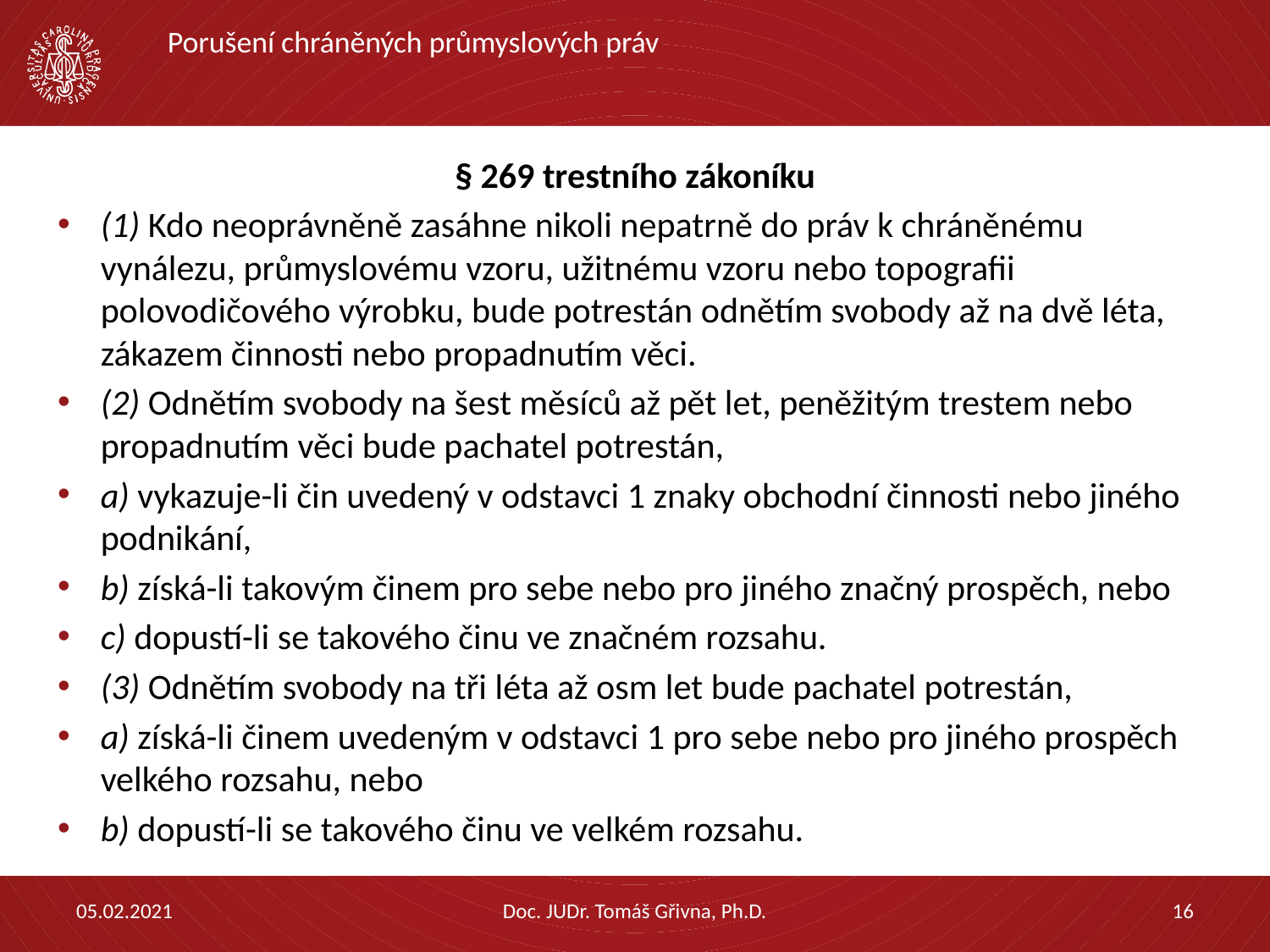

# Porušení chráněných průmyslových práv
§ 269 trestního zákoníku
(1) Kdo neoprávněně zasáhne nikoli nepatrně do práv k chráněnému vynálezu, průmyslovému vzoru, užitnému vzoru nebo topografii polovodičového výrobku, bude potrestán odnětím svobody až na dvě léta, zákazem činnosti nebo propadnutím věci.
(2) Odnětím svobody na šest měsíců až pět let, peněžitým trestem nebo propadnutím věci bude pachatel potrestán,
a) vykazuje-li čin uvedený v odstavci 1 znaky obchodní činnosti nebo jiného podnikání,
b) získá-li takovým činem pro sebe nebo pro jiného značný prospěch, nebo
c) dopustí-li se takového činu ve značném rozsahu.
(3) Odnětím svobody na tři léta až osm let bude pachatel potrestán,
a) získá-li činem uvedeným v odstavci 1 pro sebe nebo pro jiného prospěch velkého rozsahu, nebo
b) dopustí-li se takového činu ve velkém rozsahu.

05.02.2021
Doc. JUDr. Tomáš Gřivna, Ph.D.
16